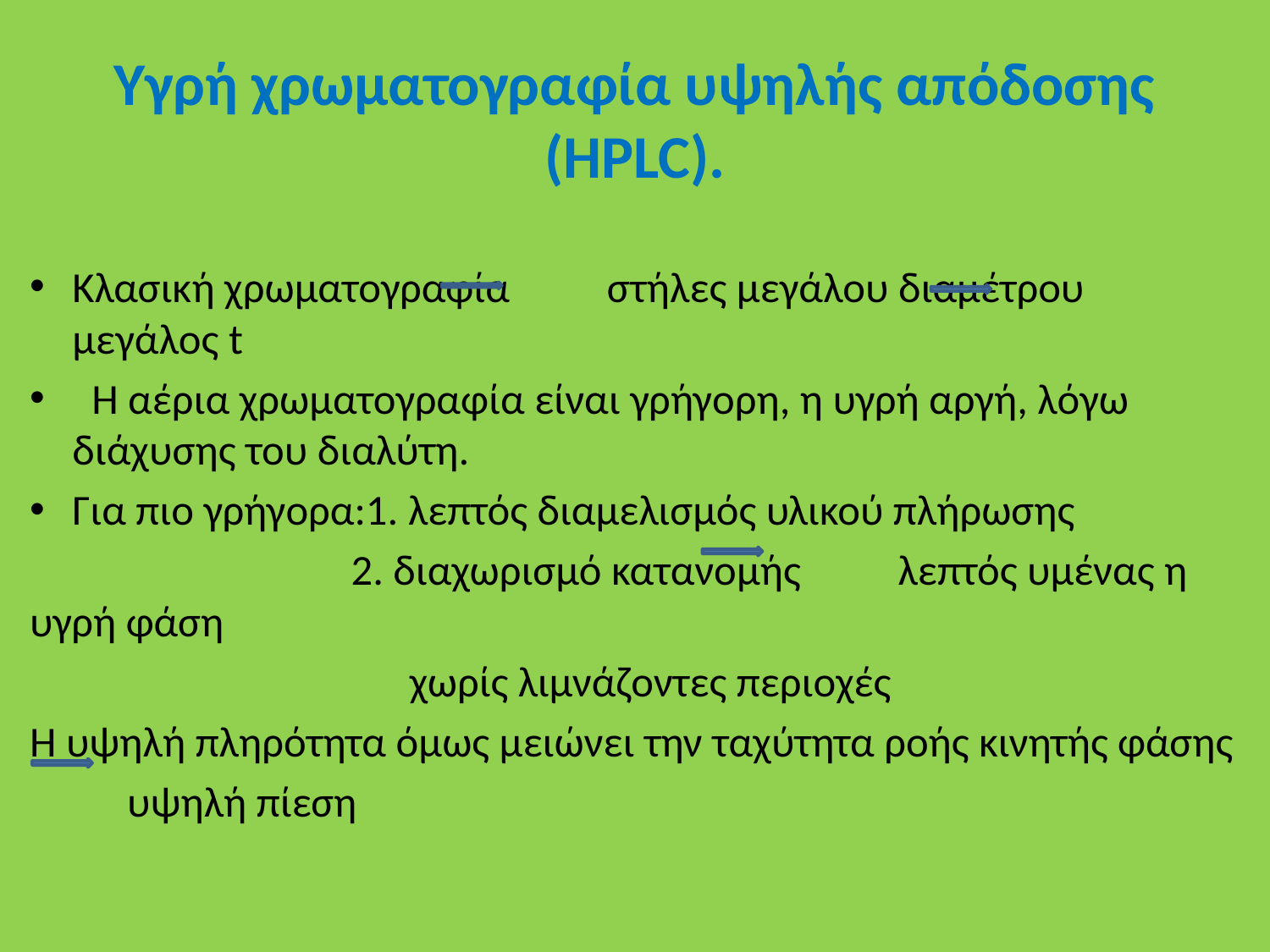

# Υγρή χρωματογραφία υψηλής απόδοσης (HPLC).
Κλασική χρωματογραφία          στήλες μεγάλου διαμέτρου         μεγάλος t
  Η αέρια χρωματογραφία είναι γρήγορη, η υγρή αργή, λόγω διάχυσης του διαλύτη.
Για πιο γρήγορα:1. λεπτός διαμελισμός υλικού πλήρωσης
                                 2. διαχωρισμό κατανομής          λεπτός υμένας η υγρή φάση
                                       χωρίς λιμνάζοντες περιοχές
Η υψηλή πληρότητα όμως μειώνει την ταχύτητα ροής κινητής φάσης
          υψηλή πίεση